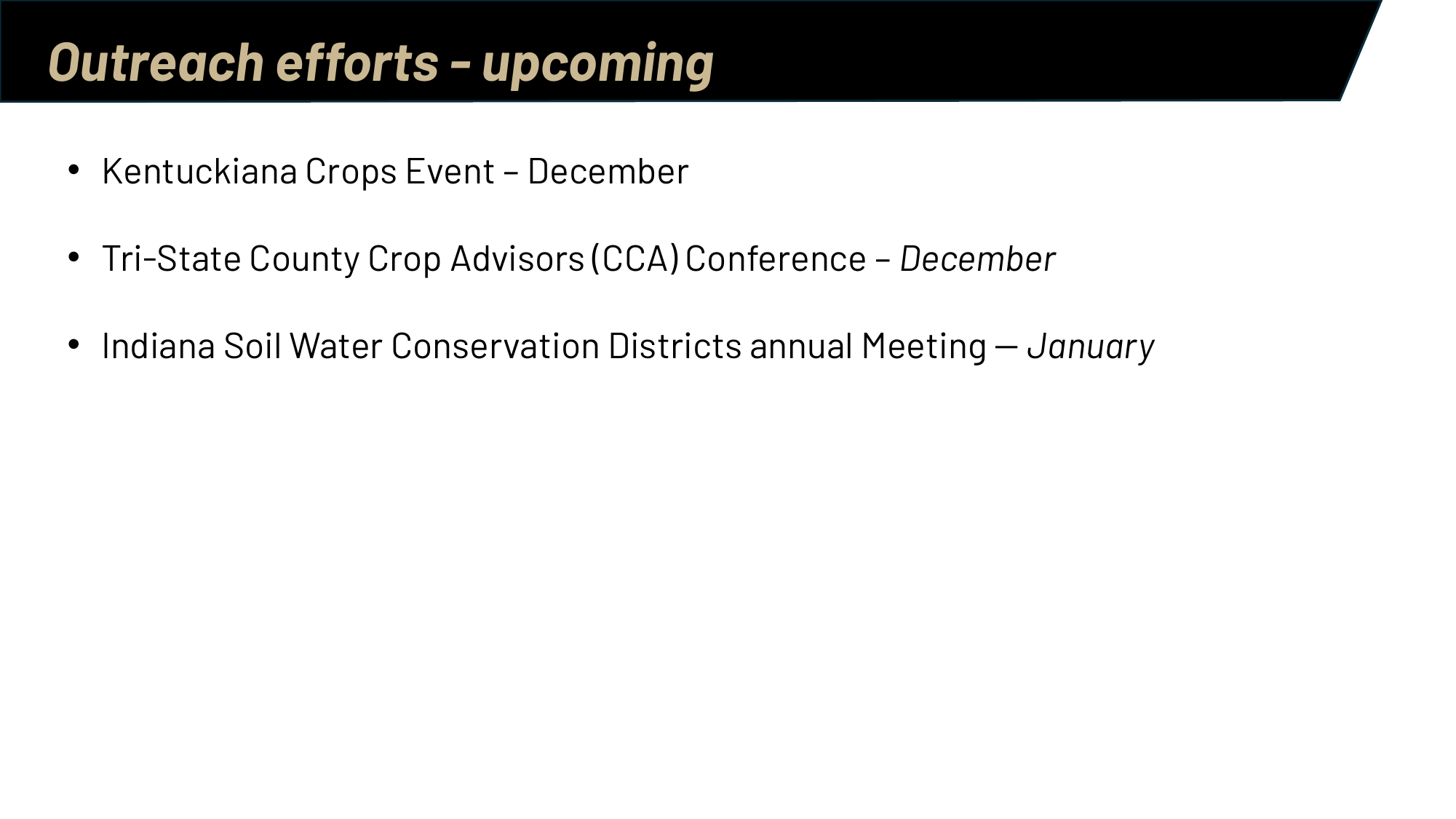

Outreach efforts - upcoming
Kentuckiana Crops Event – December

Tri-State County Crop Advisors (CCA) Conference – December

Indiana Soil Water Conservation Districts annual Meeting -- January